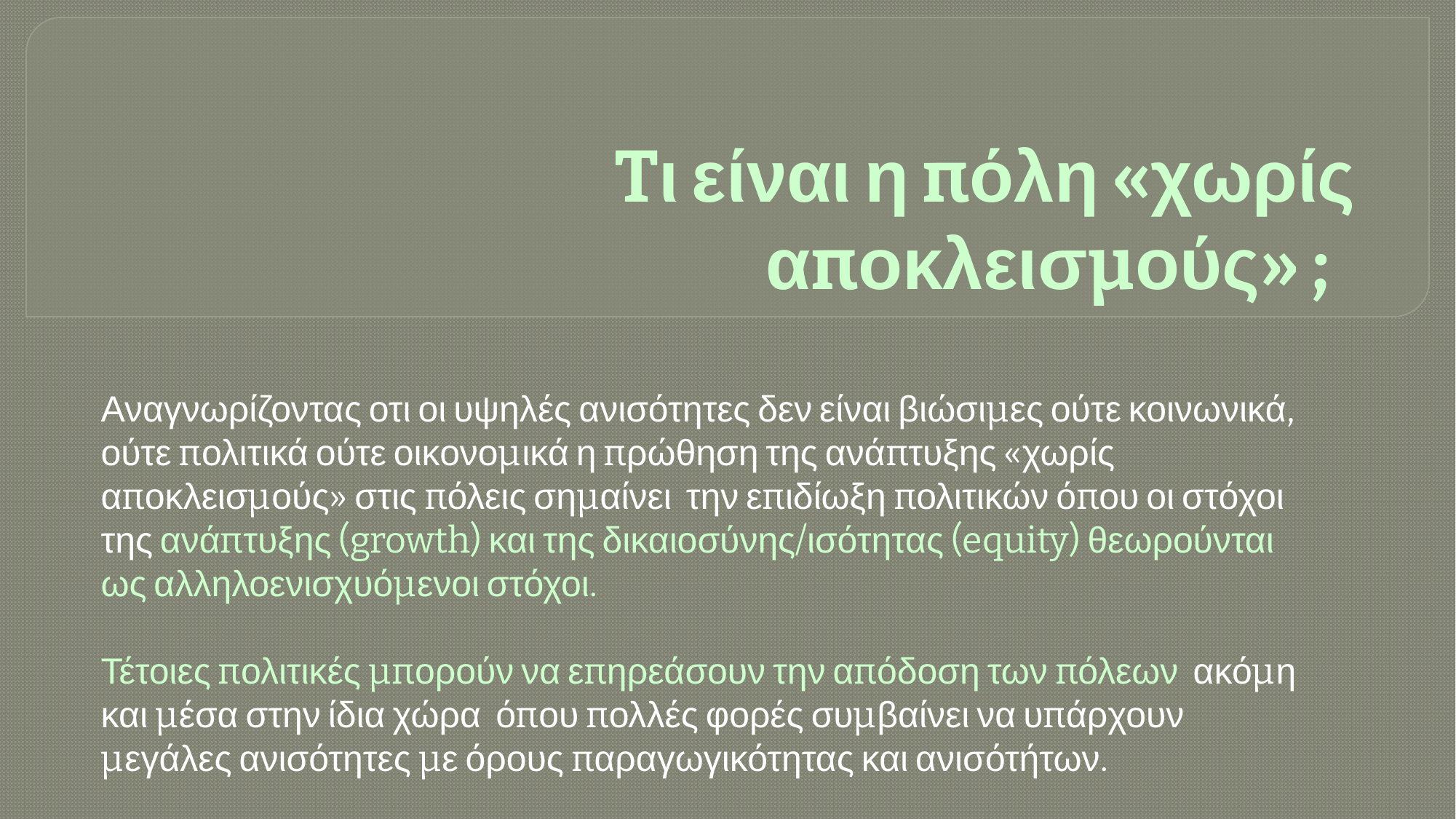

# Tι είναι η πόλη «χωρίς αποκλεισμούς» ;

Αναγνωρίζοντας οτι οι υψηλές ανισότητες δεν είναι βιώσιμες ούτε κοινωνικά, ούτε πολιτικά ούτε οικονομικά η πρώθηση της ανάπτυξης «χωρίς αποκλεισμούς» στις πόλεις σημαίνει  την επιδίωξη πολιτικών όπου οι στόχοι της ανάπτυξης (growth) και της δικαιοσύνης/ισότητας (equity) θεωρούνται ως αλληλοενισχυόμενοι στόχοι.

Τέτοιες πολιτικές μπορούν να επηρεάσουν την απόδοση των πόλεων  ακόμη και μέσα στην ίδια χώρα  όπου πολλές φορές συμβαίνει να υπάρχουν μεγάλες ανισότητες με όρους παραγωγικότητας και ανισότήτων.